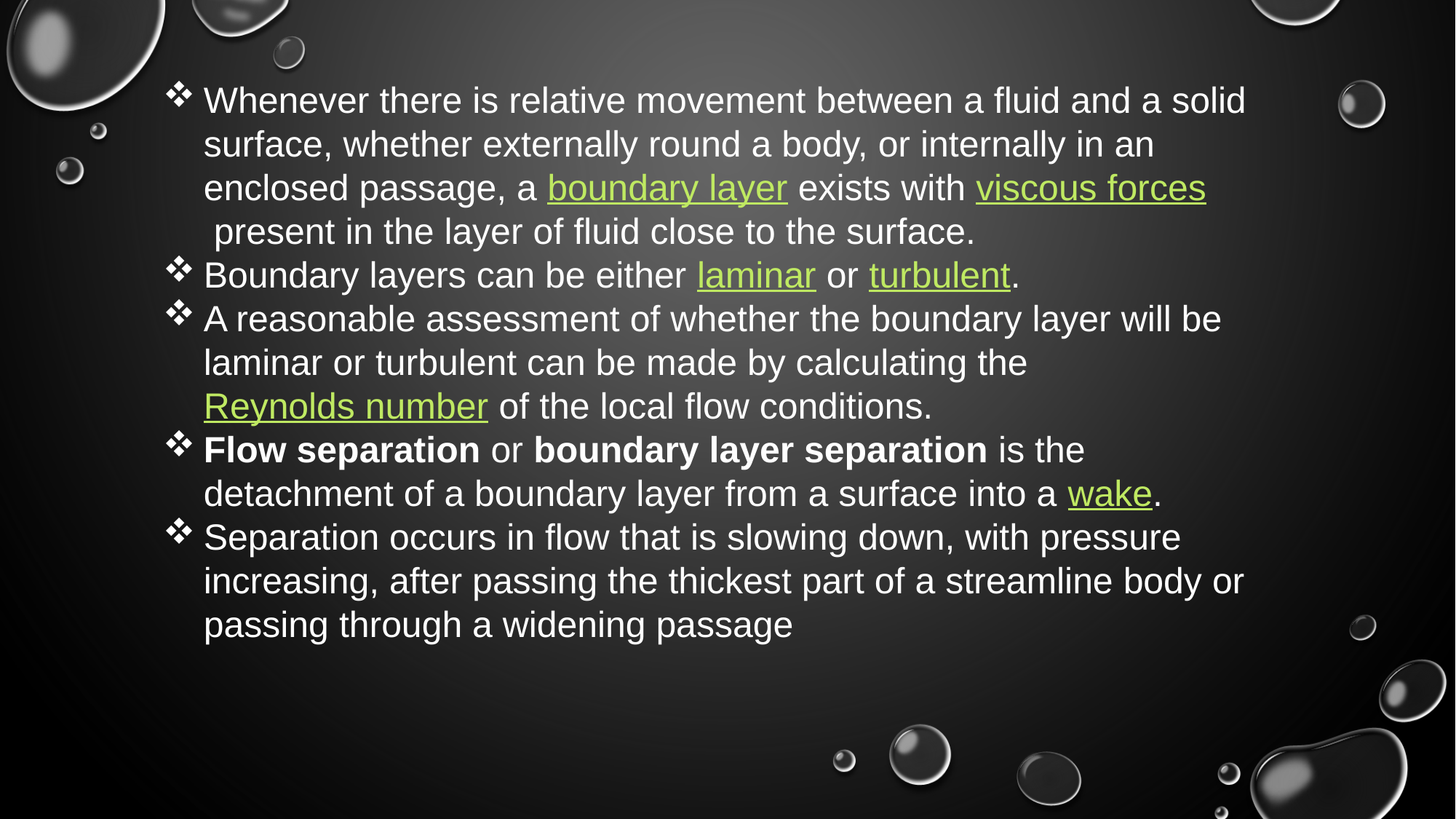

Whenever there is relative movement between a fluid and a solid surface, whether externally round a body, or internally in an enclosed passage, a boundary layer exists with viscous forces present in the layer of fluid close to the surface.
Boundary layers can be either laminar or turbulent.
A reasonable assessment of whether the boundary layer will be laminar or turbulent can be made by calculating the Reynolds number of the local flow conditions.
Flow separation or boundary layer separation is the detachment of a boundary layer from a surface into a wake.
Separation occurs in flow that is slowing down, with pressure increasing, after passing the thickest part of a streamline body or passing through a widening passage